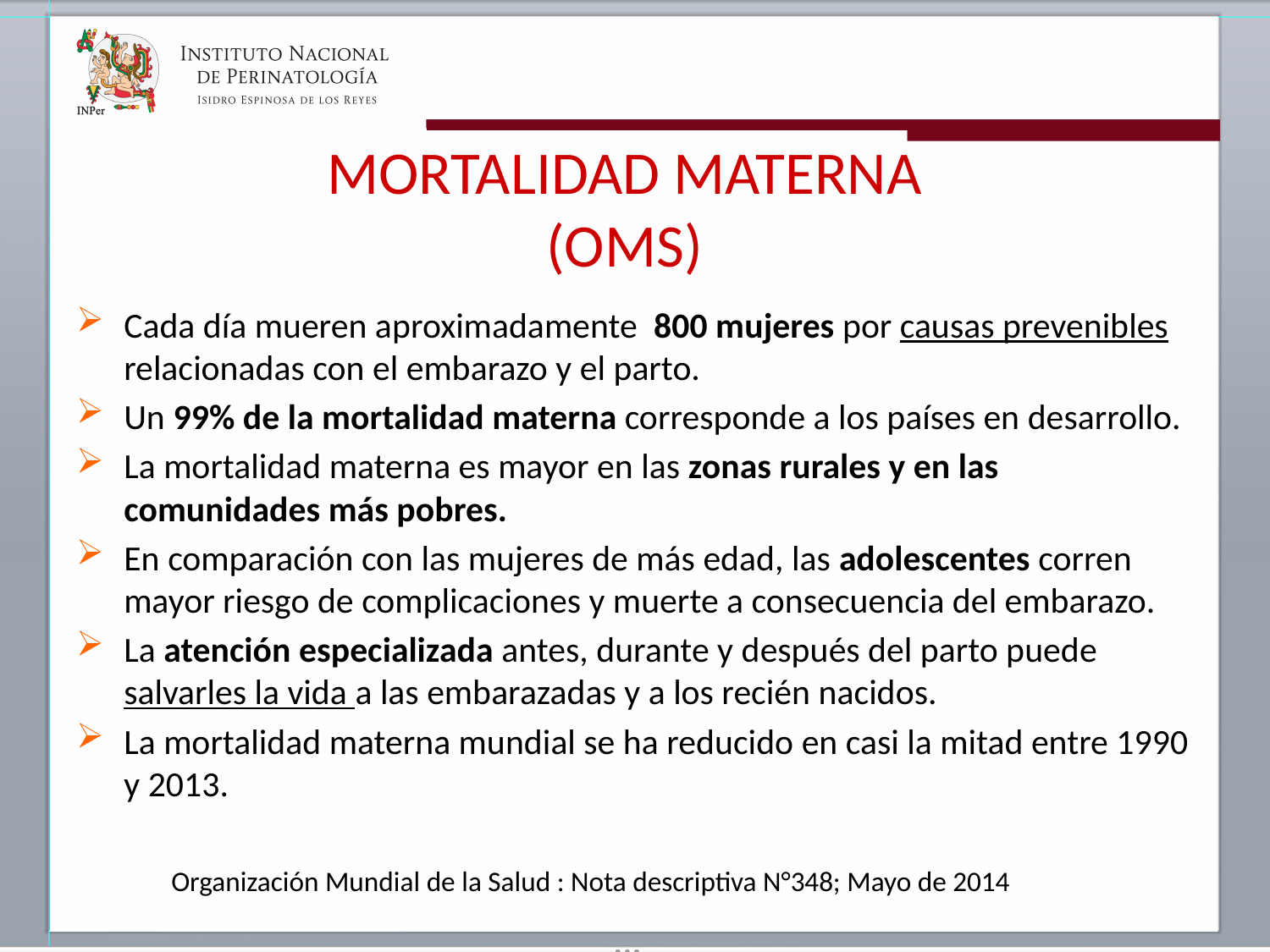

# MORTALIDAD MATERNA (OMS)
Cada día mueren aproximadamente  800 mujeres por causas prevenibles relacionadas con el embarazo y el parto.
Un 99% de la mortalidad materna corresponde a los países en desarrollo.
La mortalidad materna es mayor en las zonas rurales y en las comunidades más pobres.
En comparación con las mujeres de más edad, las adolescentes corren mayor riesgo de complicaciones y muerte a consecuencia del embarazo.
La atención especializada antes, durante y después del parto puede salvarles la vida a las embarazadas y a los recién nacidos.
La mortalidad materna mundial se ha reducido en casi la mitad entre 1990 y 2013.

Organización Mundial de la Salud : Nota descriptiva N°348; Mayo de 2014